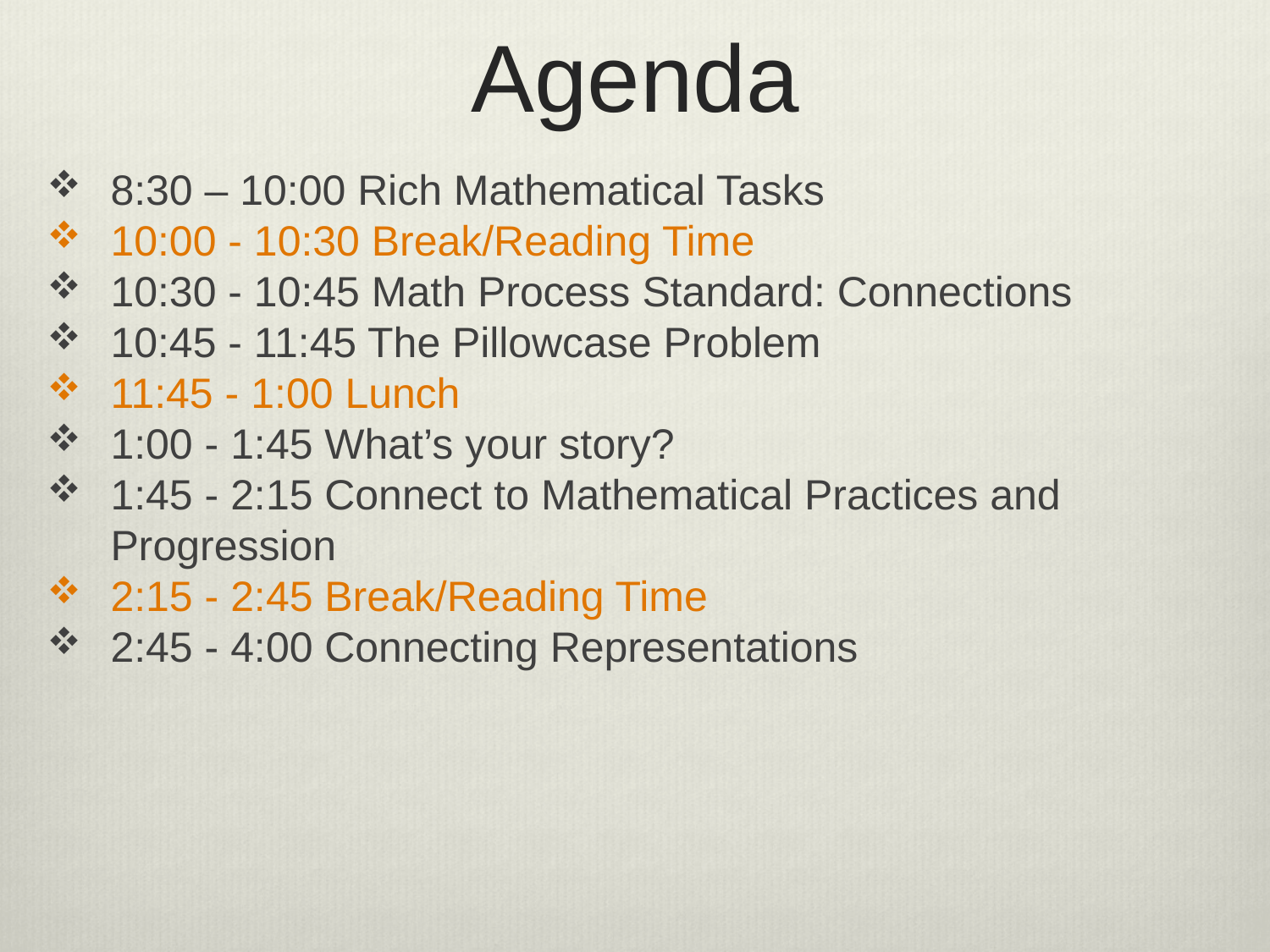

# Agenda
8:30 – 10:00 Rich Mathematical Tasks
10:00 - 10:30 Break/Reading Time
10:30 - 10:45 Math Process Standard: Connections
10:45 - 11:45 The Pillowcase Problem
11:45 - 1:00 Lunch
1:00 - 1:45 What’s your story?
1:45 - 2:15 Connect to Mathematical Practices and Progression
2:15 - 2:45 Break/Reading Time
2:45 - 4:00 Connecting Representations